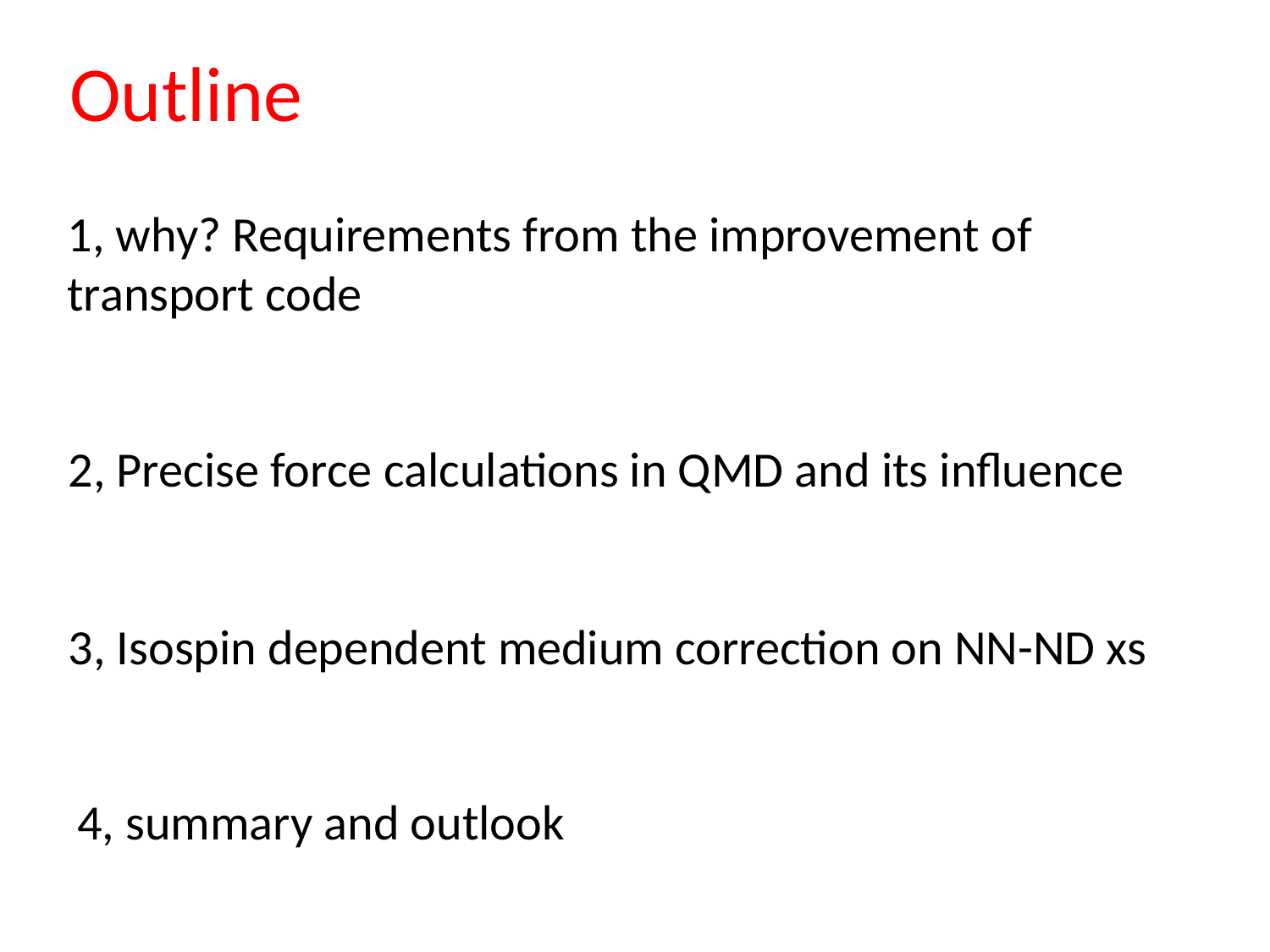

Outline
1, why? Requirements from the improvement of transport code
2, Precise force calculations in QMD and its influence

3, Isospin dependent medium correction on NN-ND xs
4, summary and outlook